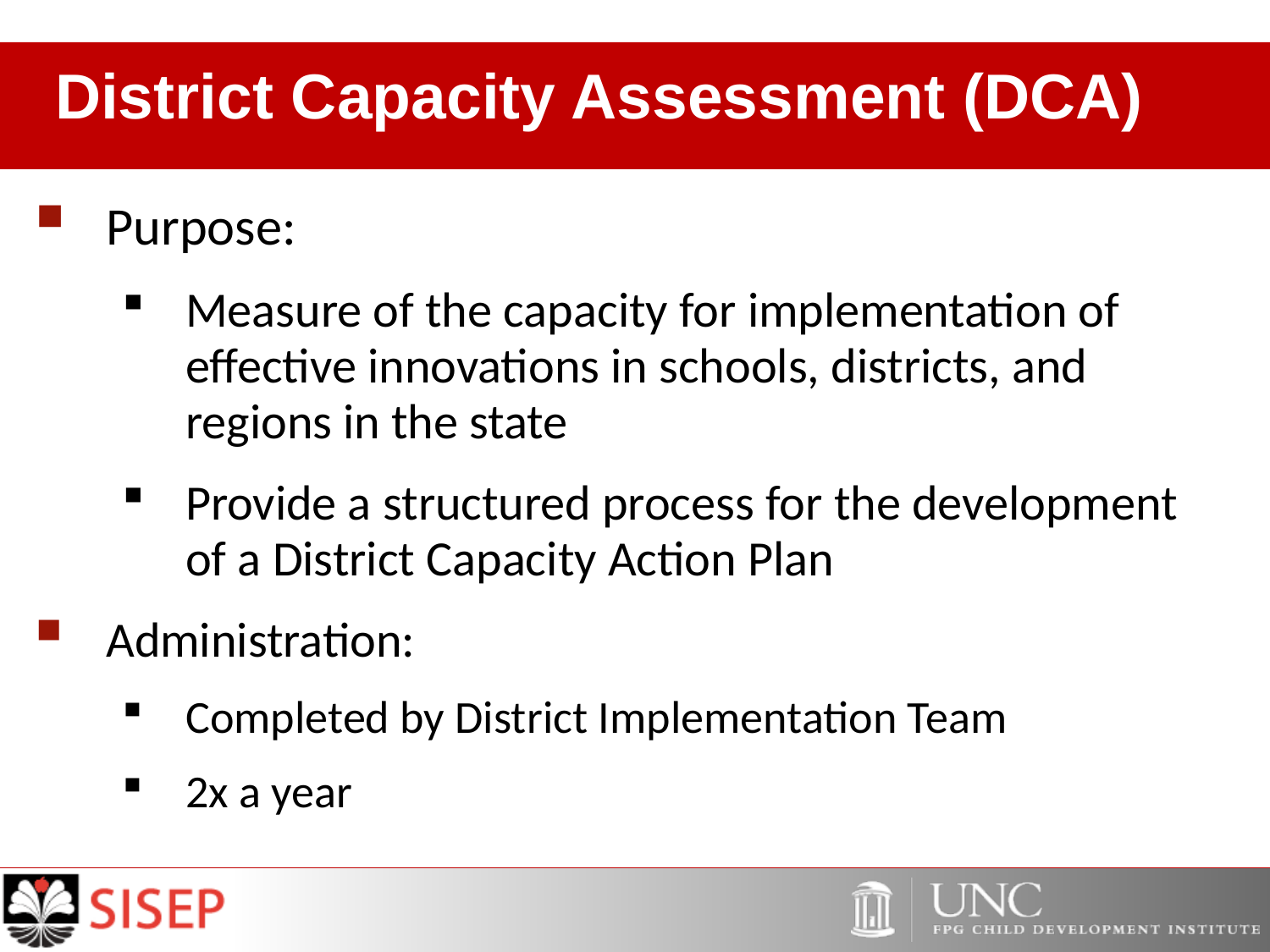

# District Capacity Assessment (DCA)
Purpose:
Measure of the capacity for implementation of effective innovations in schools, districts, and regions in the state
Provide a structured process for the development of a District Capacity Action Plan
Administration:
Completed by District Implementation Team
2x a year